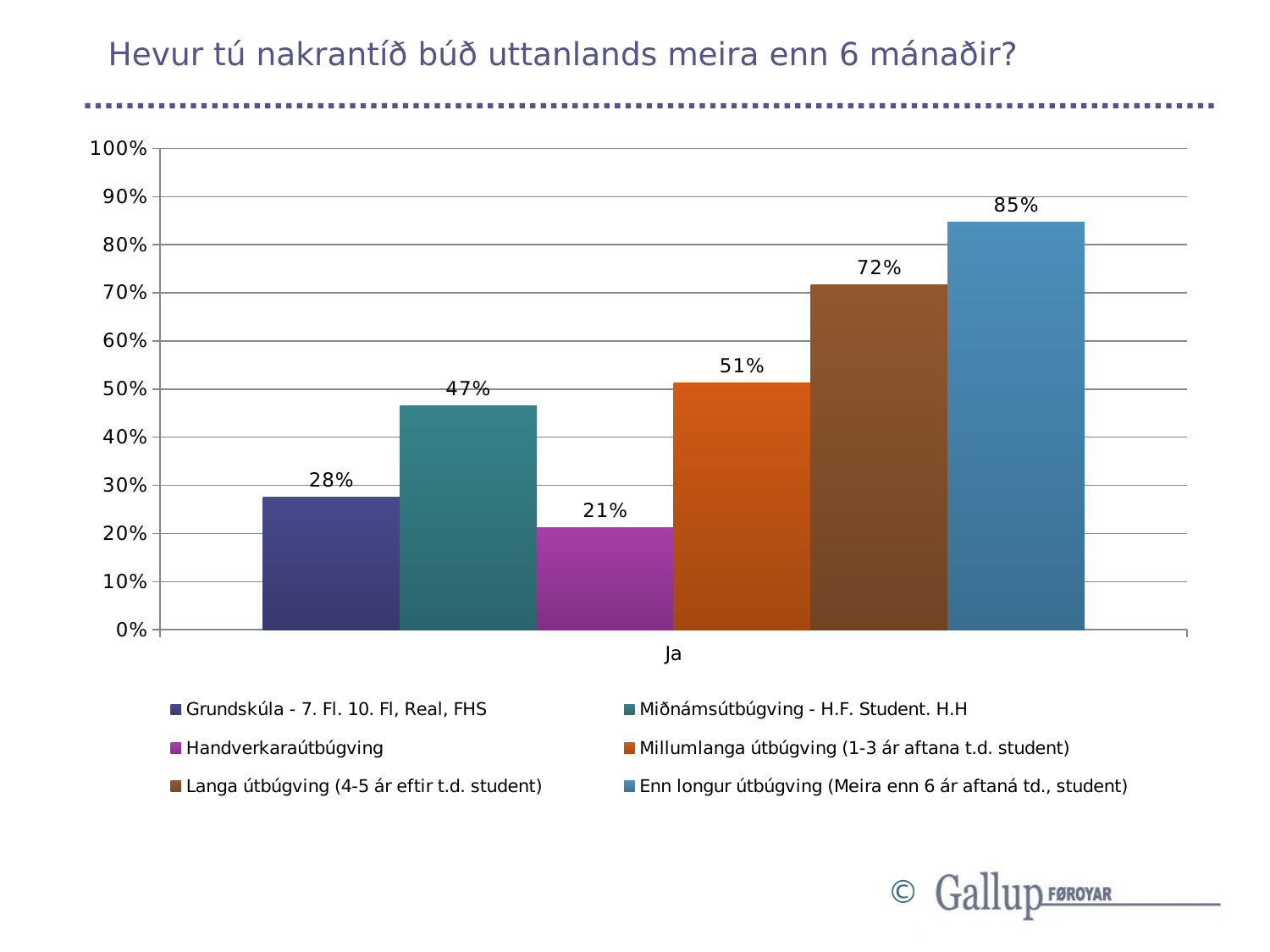

# Hevur tú nakrantíð búð uttanlands meira enn 6 mánaðir?

### Chart

| Category | Grundskúla - 7. Fl. 10. Fl, Real, FHS | Miðnámsútbúgving - H.F. Student. H.H | Handverkaraútbúgving | Millumlanga útbúgving (1-3 ár aftana t.d. student) | Langa útbúgving (4-5 ár eftir t.d. student) | Enn longur útbúgving (Meira enn 6 ár aftaná td., student) |
|---|---|---|---|---|---|---|
| Ja | 0.27631578947368424 | 0.46511627906976744 | 0.2127659574468085 | 0.5133333333333333 | 0.717391304347826 | 0.8461538461538461 |